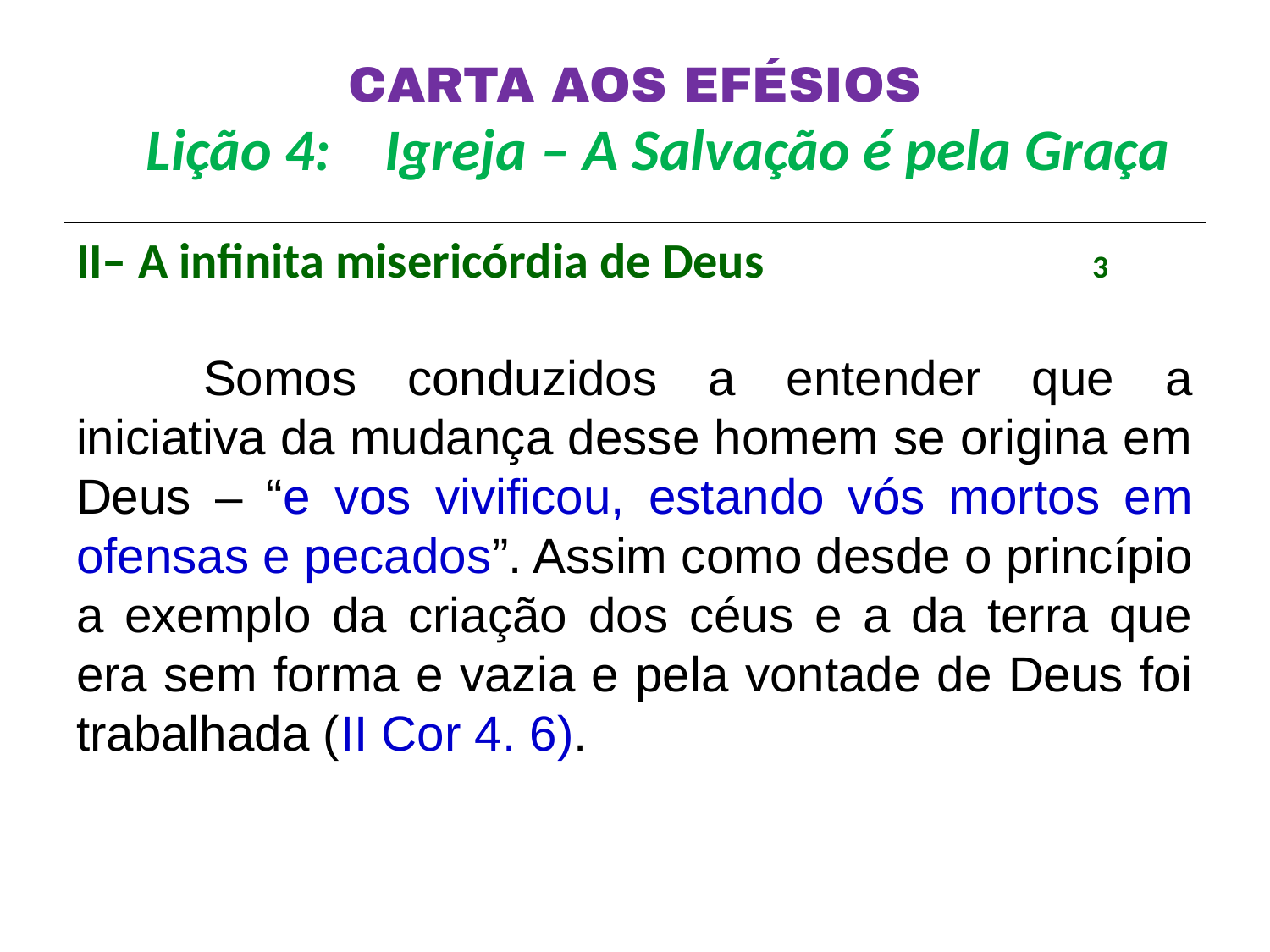

# CARTA AOS EFÉSIOS Lição 4:    Igreja – A Salvação é pela Graça
II– A infinita misericórdia de Deus 			3

	Somos conduzidos a entender que a iniciativa da mudança desse homem se origina em Deus – “e vos vivificou, estando vós mortos em ofensas e pecados”. Assim como desde o princípio a exemplo da criação dos céus e a da terra que era sem forma e vazia e pela vontade de Deus foi trabalhada (II Cor 4. 6).